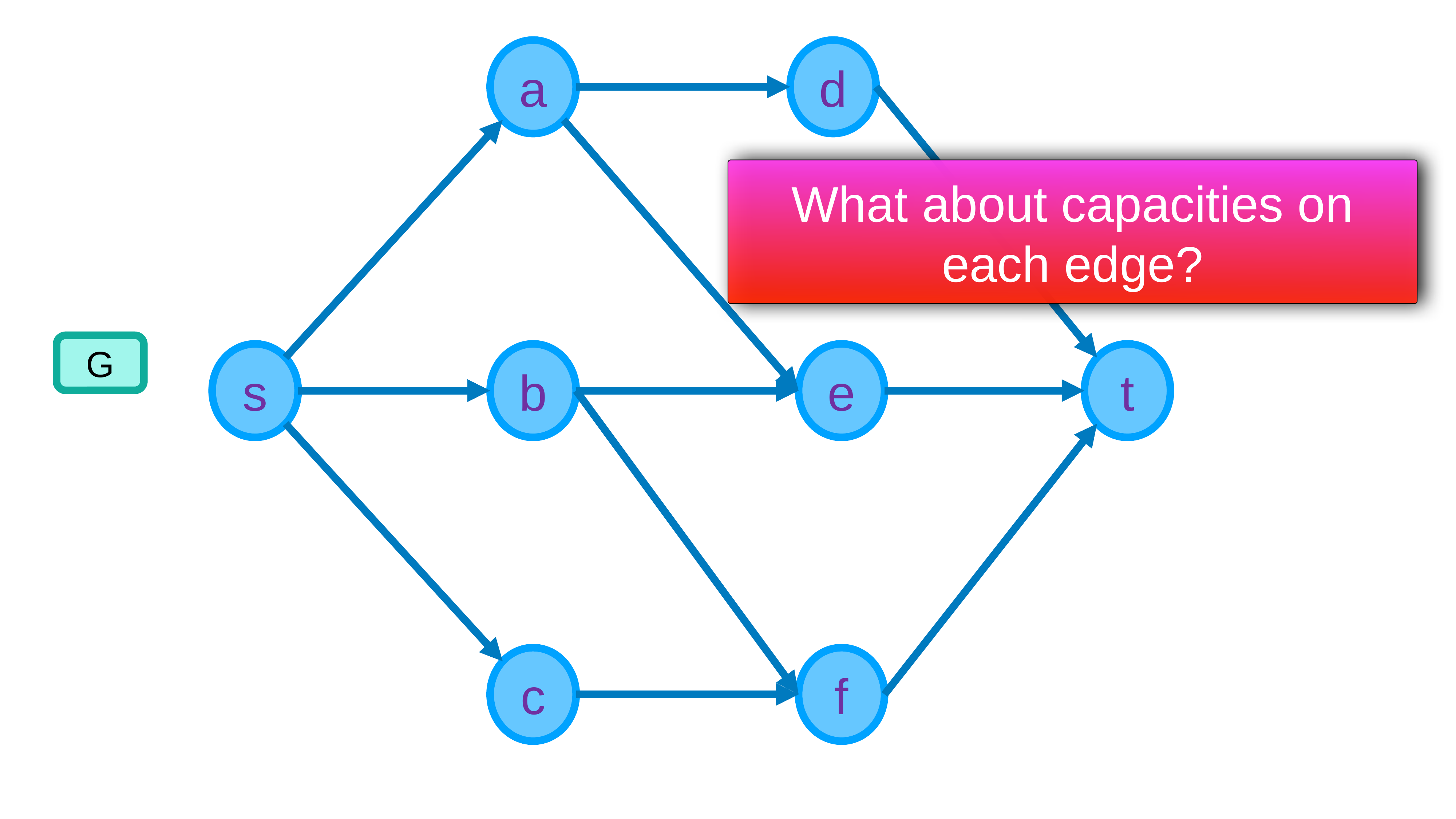

a
d
What about capacities on each edge?
G
s
b
e
t
c
f